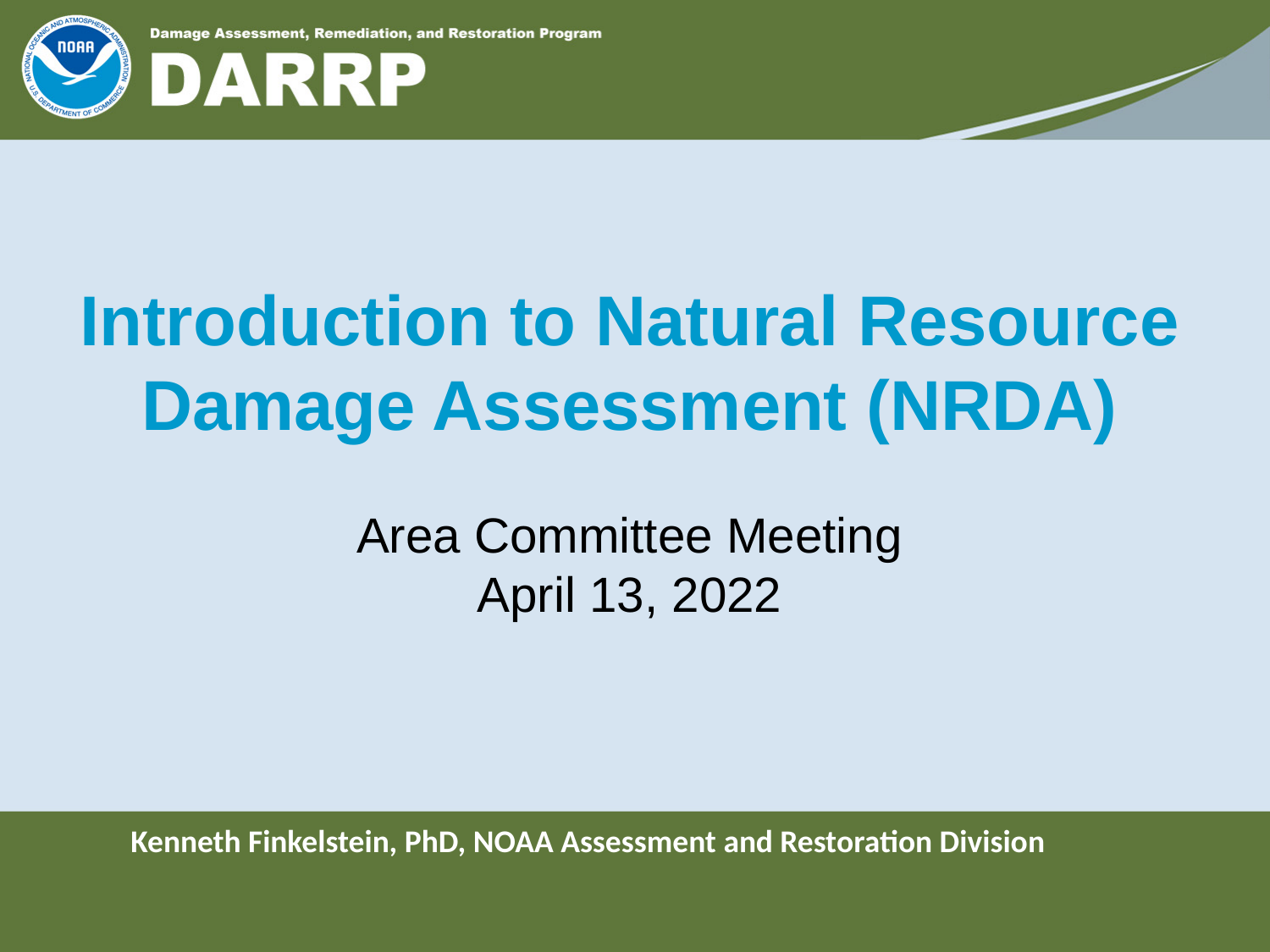

Introduction to Natural Resource Damage Assessment (NRDA)

Area Committee Meeting
April 13, 2022

Kenneth Finkelstein, PhD, NOAA Assessment and Restoration Division